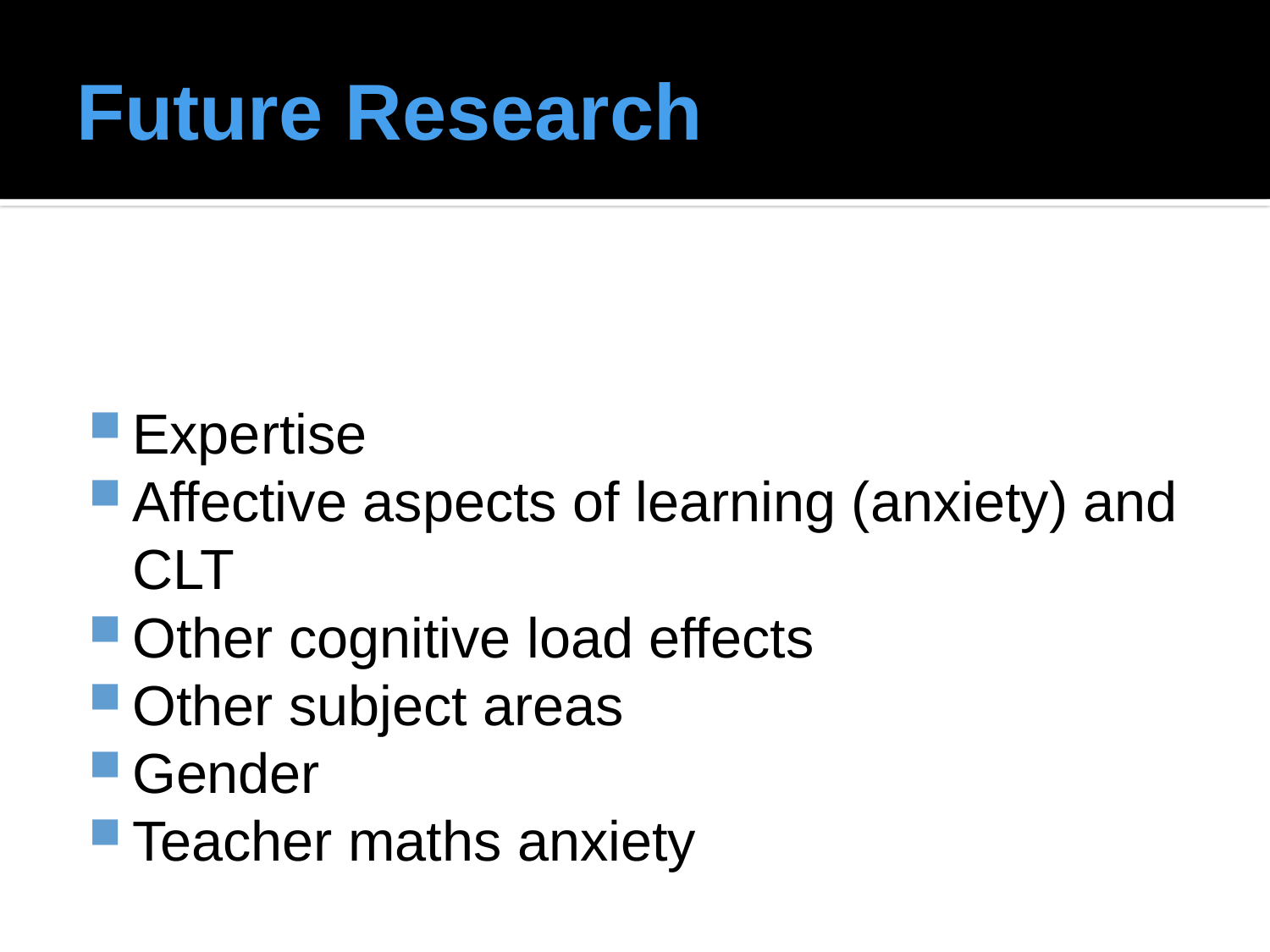

# Future Research

Expertise
Affective aspects of learning (anxiety) and CLT
Other cognitive load effects
Other subject areas
Gender
Teacher maths anxiety